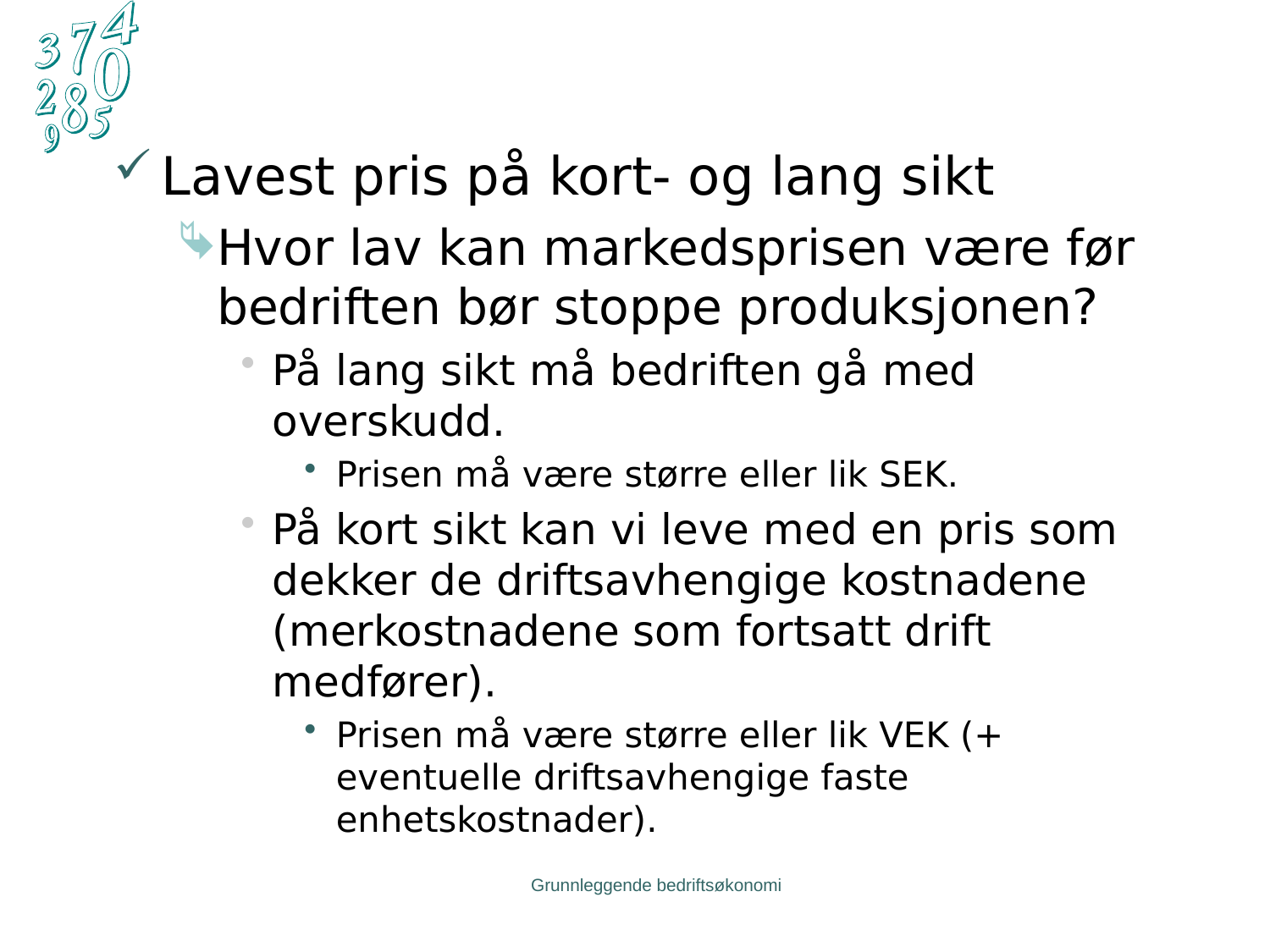

Lavest pris på kort- og lang sikt
Hvor lav kan markedsprisen være før bedriften bør stoppe produksjonen?
På lang sikt må bedriften gå med overskudd.
Prisen må være større eller lik SEK.
På kort sikt kan vi leve med en pris som dekker de driftsavhengige kostnadene (merkostnadene som fortsatt drift medfører).
Prisen må være større eller lik VEK (+ eventuelle driftsavhengige faste enhetskostnader).
Grunnleggende bedriftsøkonomi